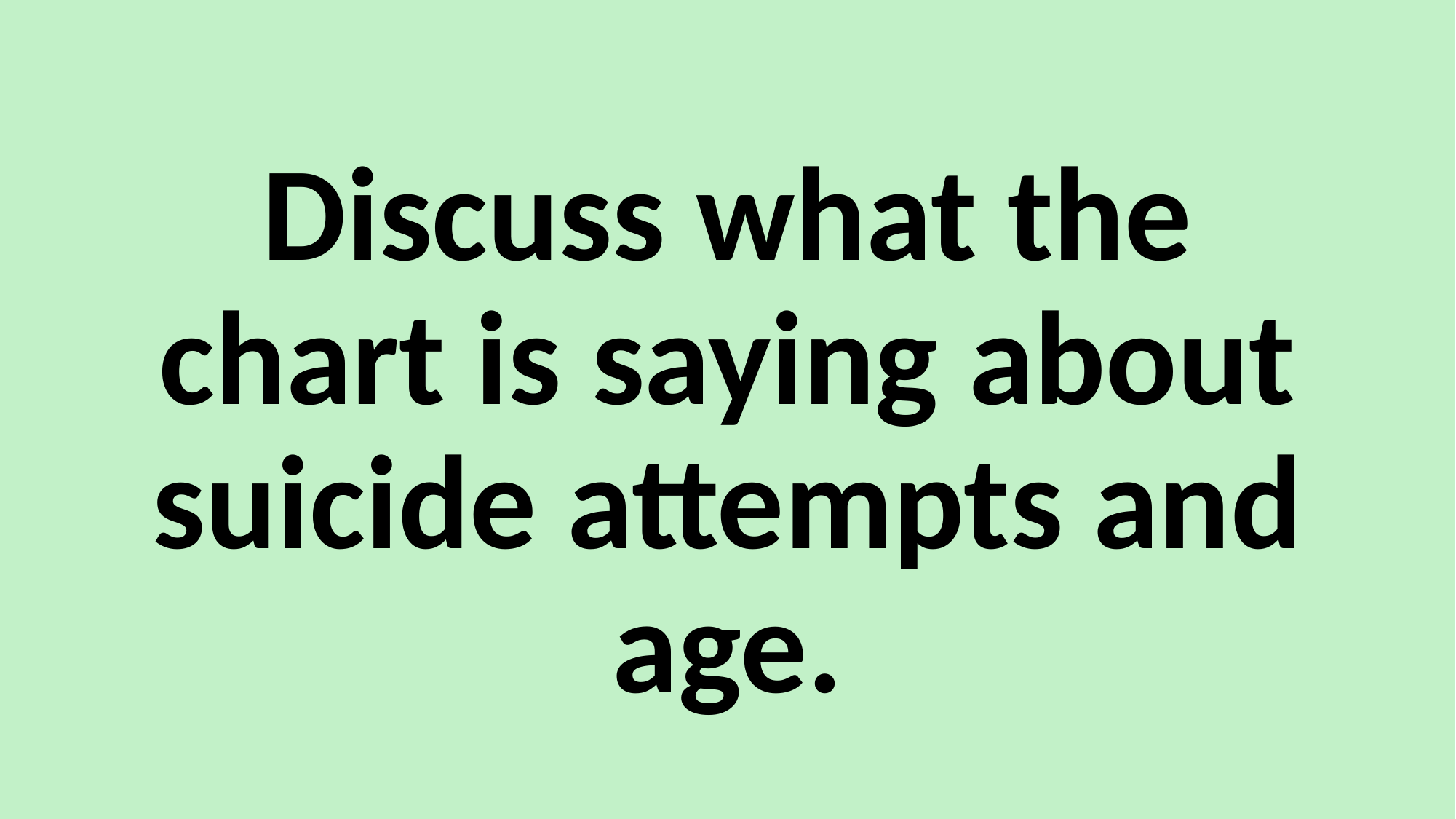

Discuss what the chart is saying about suicide attempts and age.